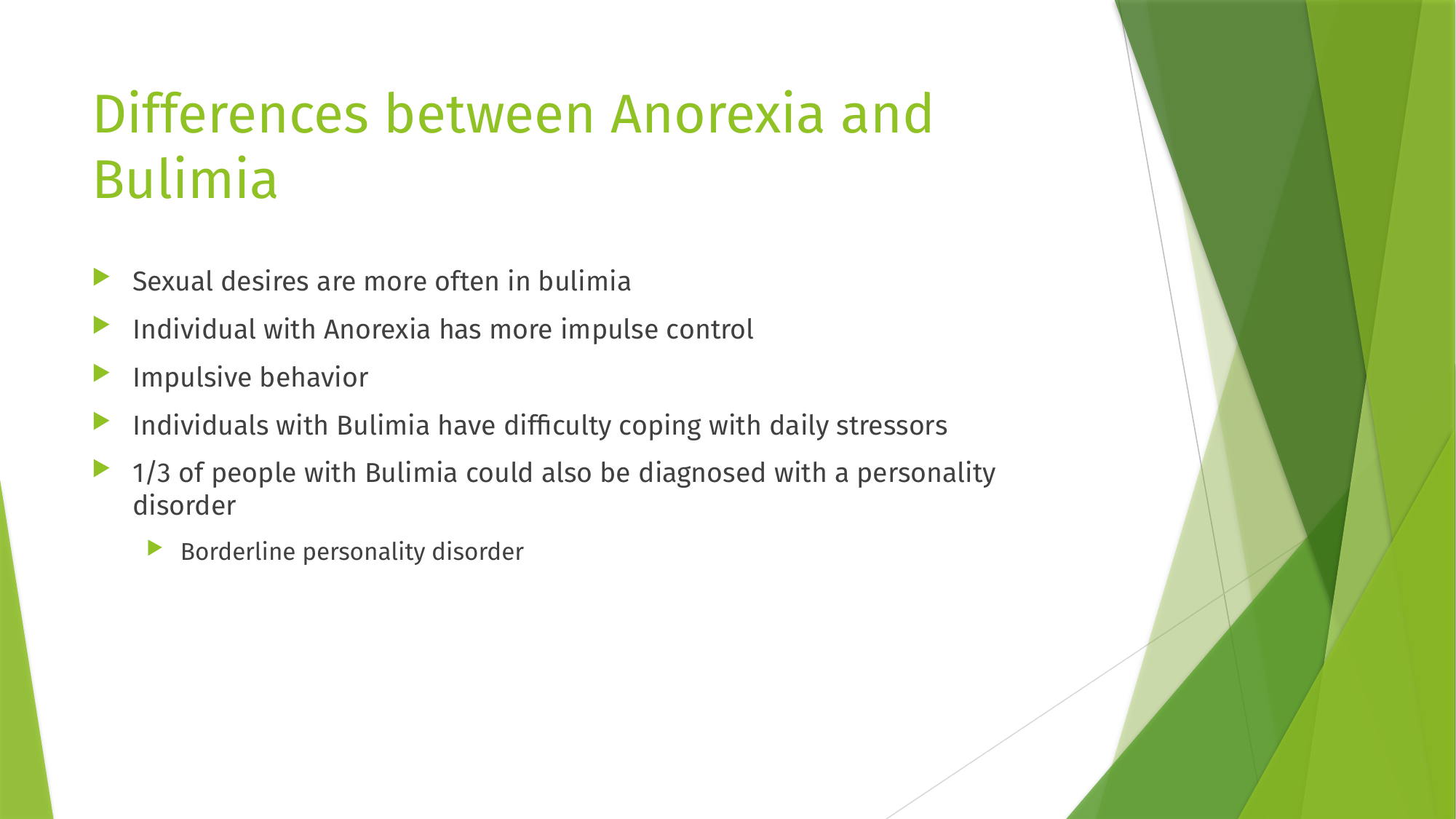

# Differences between Anorexia and Bulimia
Sexual desires are more often in bulimia
Individual with Anorexia has more impulse control
Impulsive behavior
Individuals with Bulimia have difficulty coping with daily stressors
1/3 of people with Bulimia could also be diagnosed with a personality disorder
Borderline personality disorder